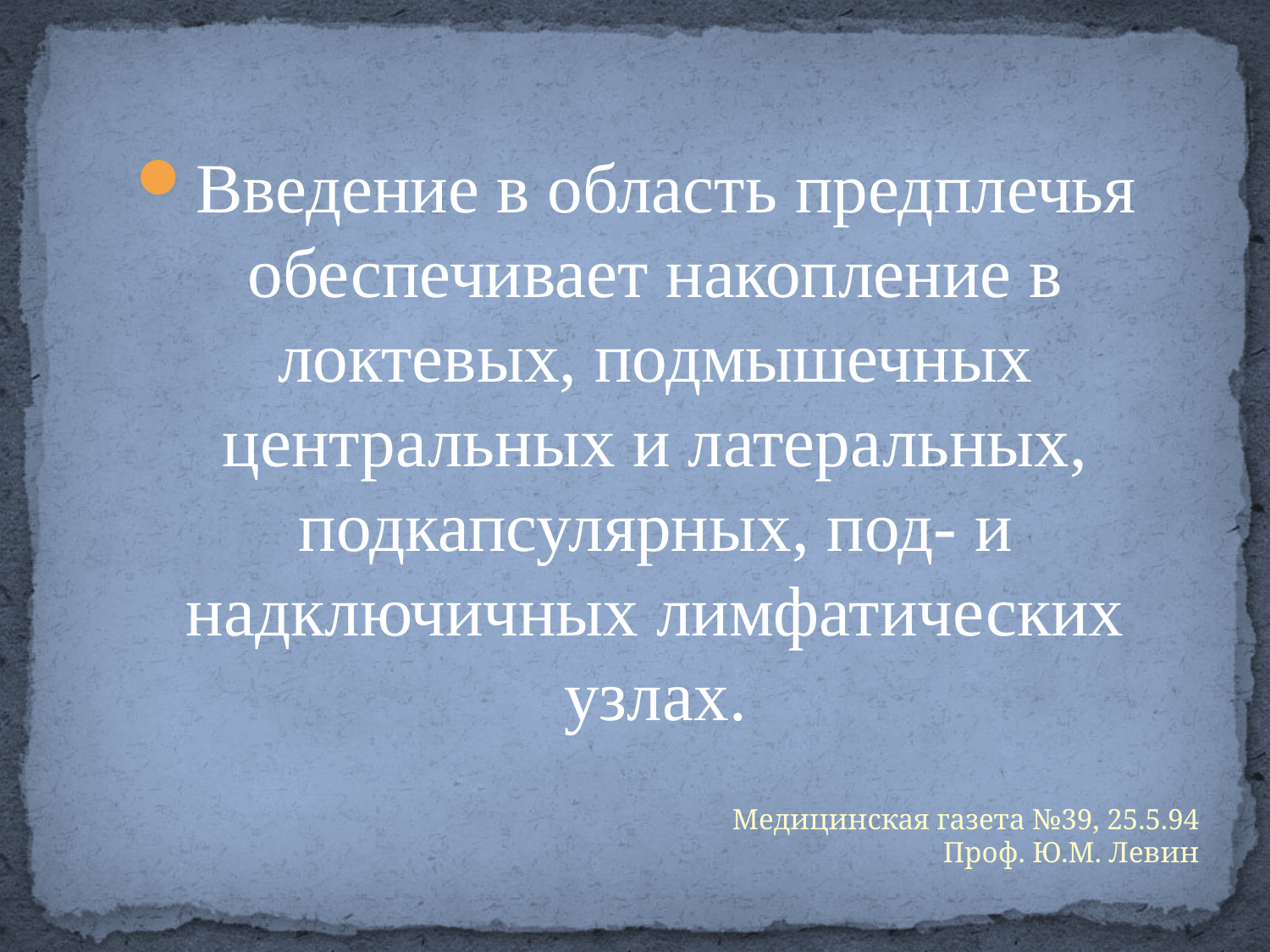

Введение в область предплечья обеспечивает накопление в локтевых, подмышечных центральных и латеральных, подкапсулярных, под- и надключичных лимфатических узлах.

Медицинская газета №39, 25.5.94
Проф. Ю.М. Левин